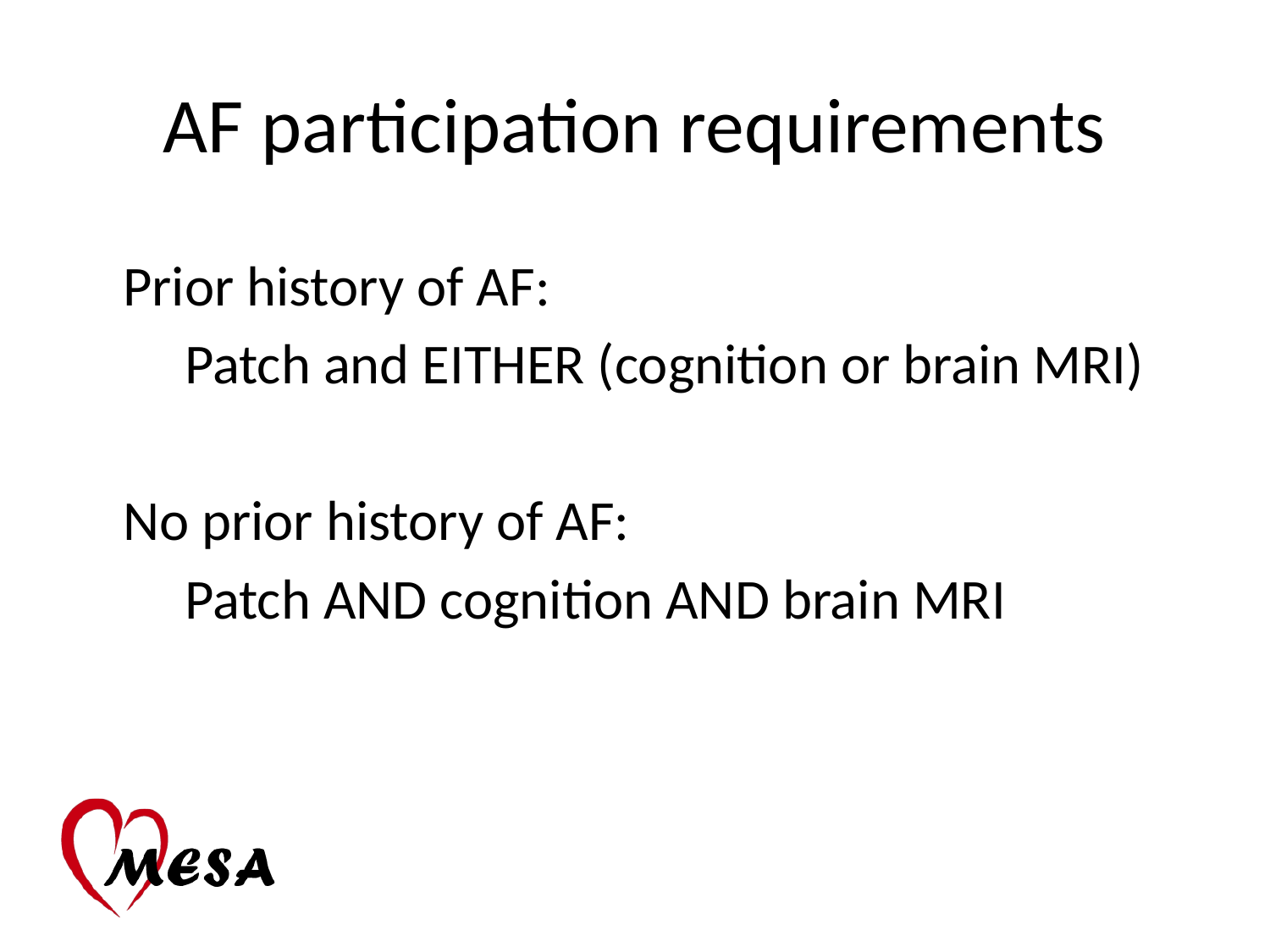

AF participation requirements
Prior history of AF:
	Patch and EITHER (cognition or brain MRI)

No prior history of AF:
	Patch AND cognition AND brain MRI